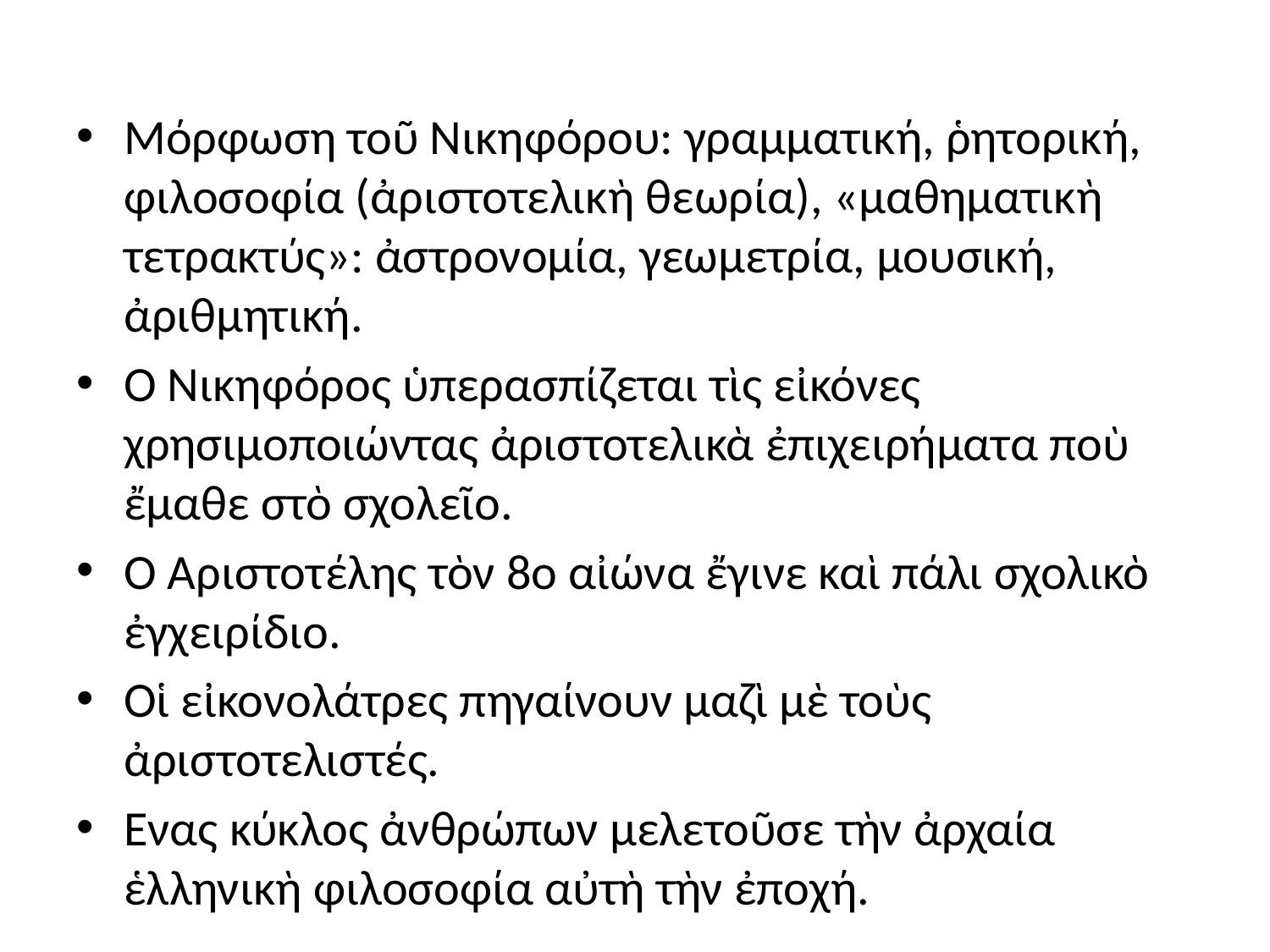

#
Μόρφωση τοῦ Νικηφόρου: γραμματική, ῥητορική, φιλοσοφία (ἀριστοτελικὴ θεωρία), «μαθηματικὴ τετρακτύς»: ἀστρονομία, γεωμετρία, μουσική, ἀριθμητική.
Ὁ Νικηφόρος ὑπερασπίζεται τὶς εἰκόνες χρησιμοποιώντας ἀριστοτελικὰ ἐπιχειρήματα ποὺ ἔμαθε στὸ σχολεῖο.
Ὁ Ἀριστοτέλης τὸν 8ο αἰώνα ἔγινε καὶ πάλι σχολικὸ ἐγχειρίδιο.
Οἱ εἰκονολάτρες πηγαίνουν μαζὶ μὲ τοὺς ἀριστοτελιστές.
Ενας κύκλος ἀνθρώπων μελετοῦσε τὴν ἀρχαία ἑλληνικὴ φιλοσοφία αὐτὴ τὴν ἐποχή.